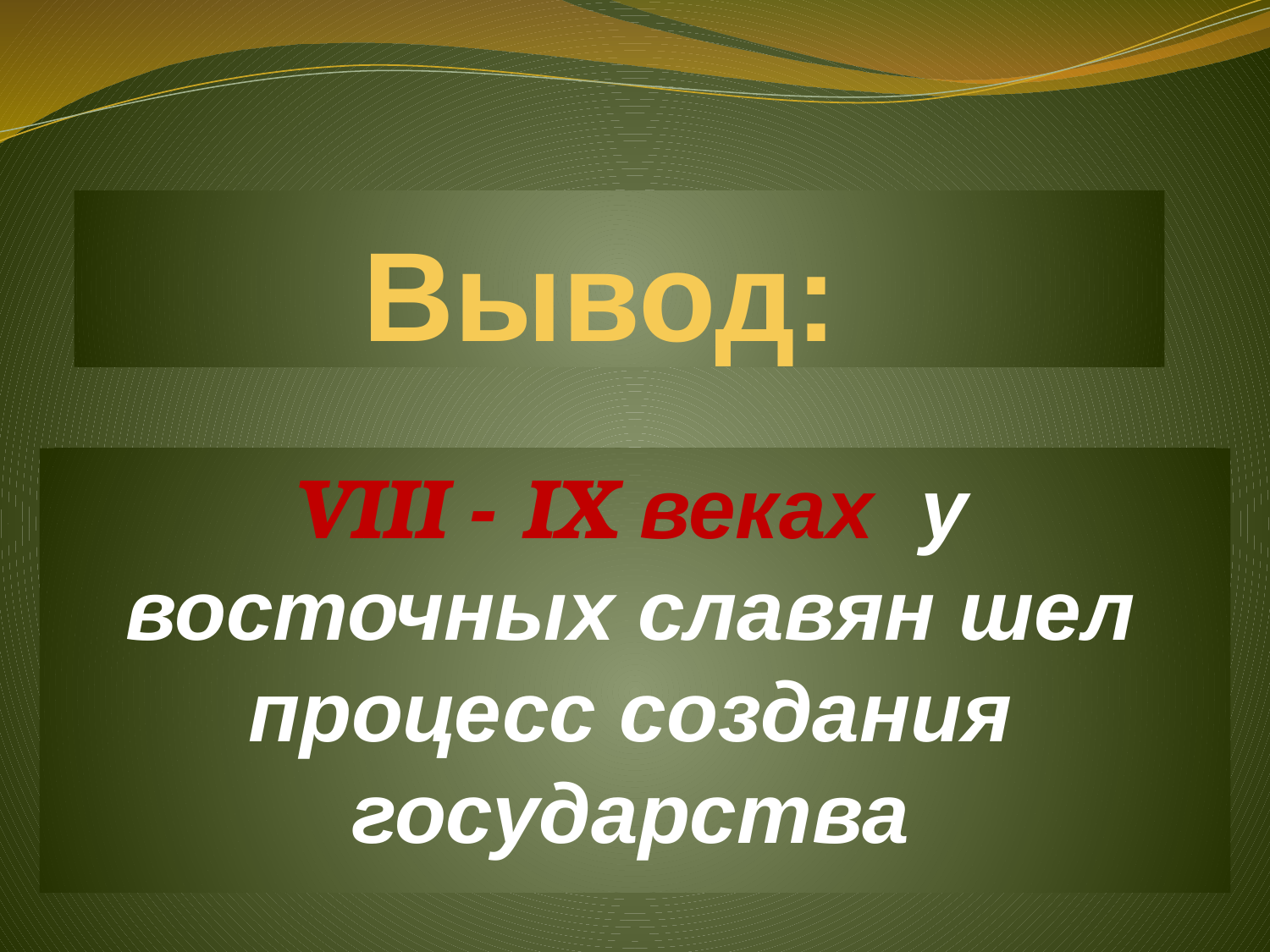

# Вывод:
VIII - IX веках  у восточных славян шел процесс создания государства